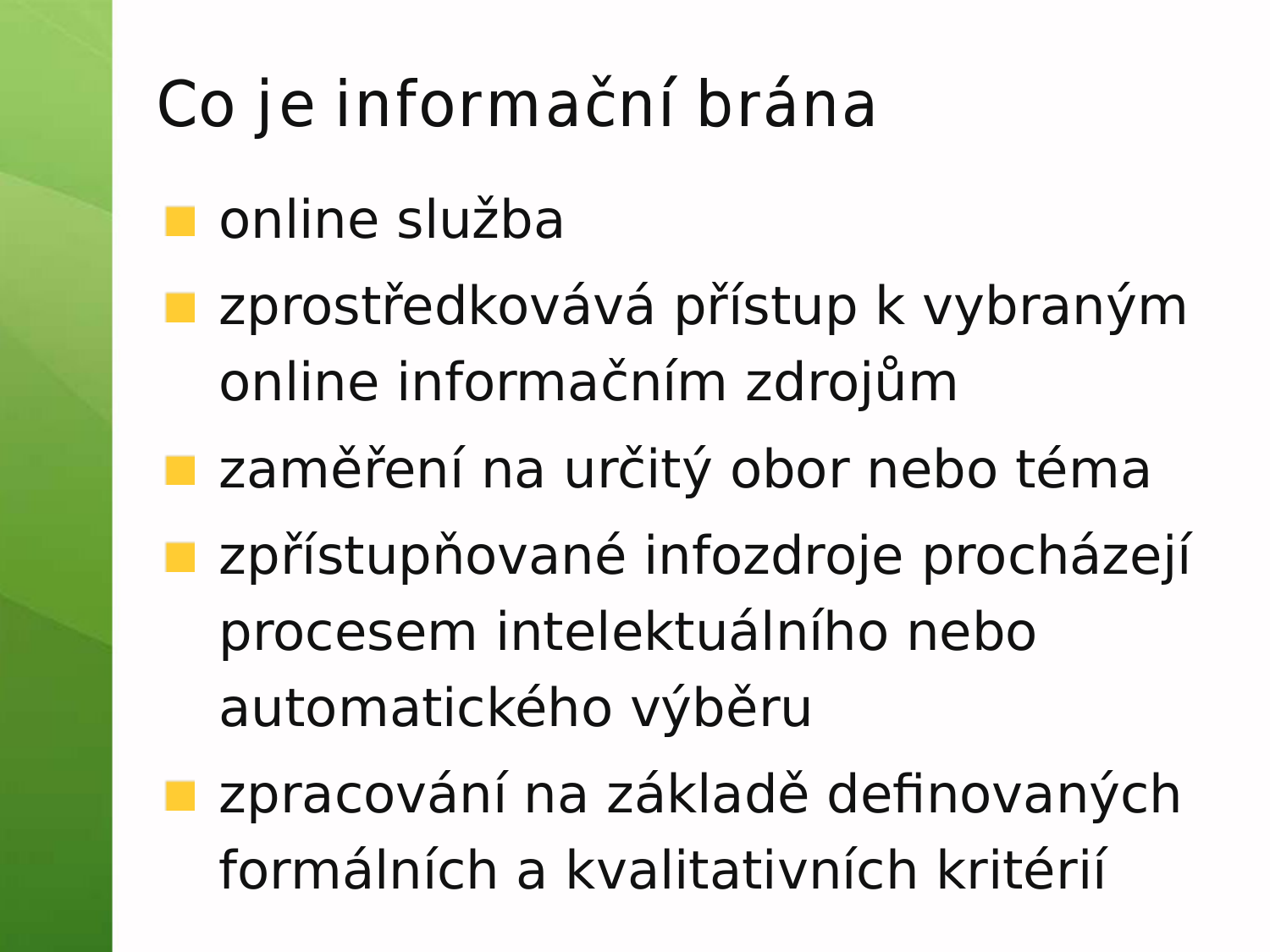

# Co je informační brána
online služba
zprostředkovává přístup k vybraným online informačním zdrojům
zaměření na určitý obor nebo téma
zpřístupňované infozdroje procházejí procesem intelektuálního nebo automatického výběru
zpracování na základě definovaných formálních a kvalitativních kritérií